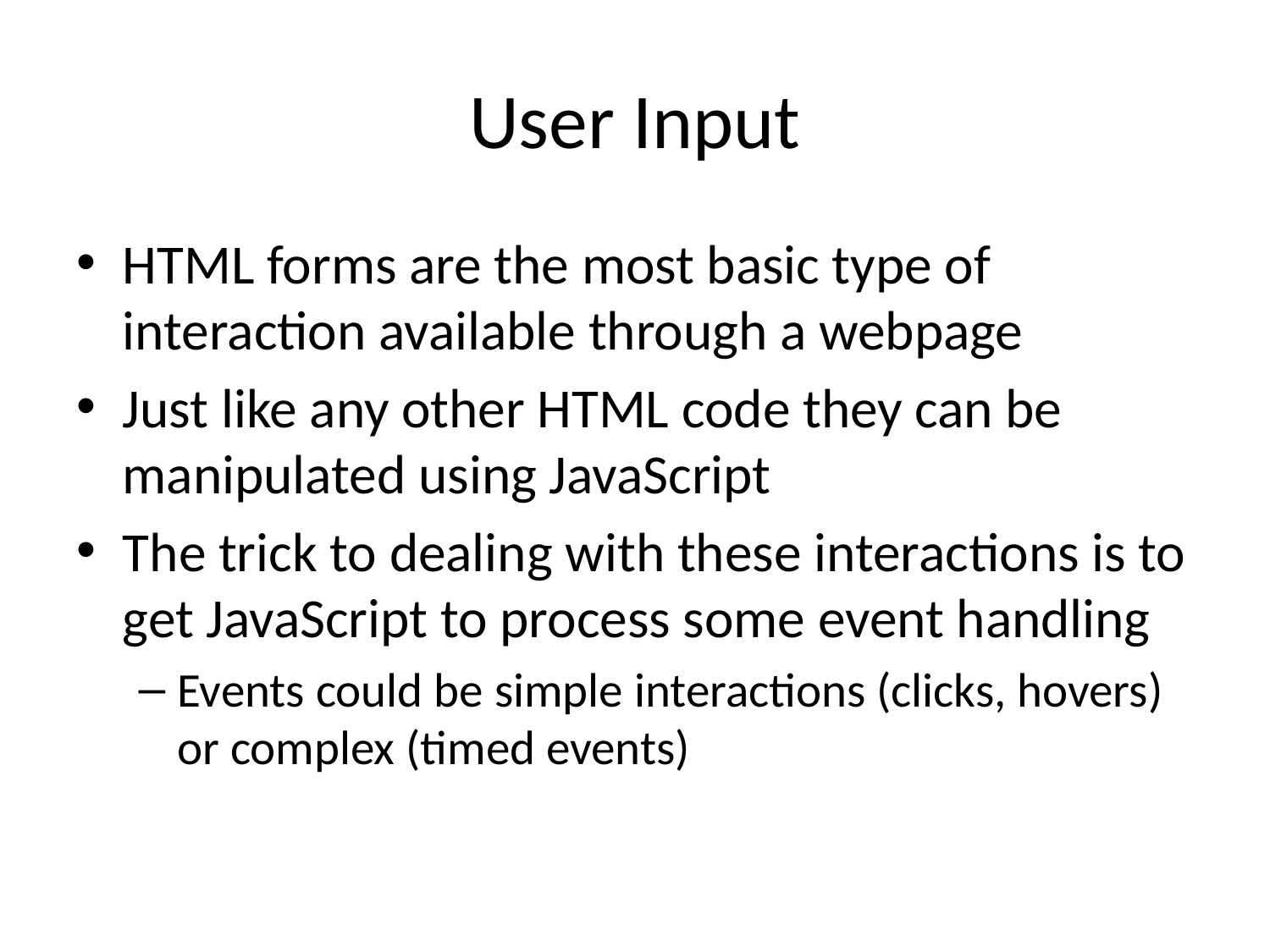

# User Input
HTML forms are the most basic type of interaction available through a webpage
Just like any other HTML code they can be manipulated using JavaScript
The trick to dealing with these interactions is to get JavaScript to process some event handling
Events could be simple interactions (clicks, hovers) or complex (timed events)